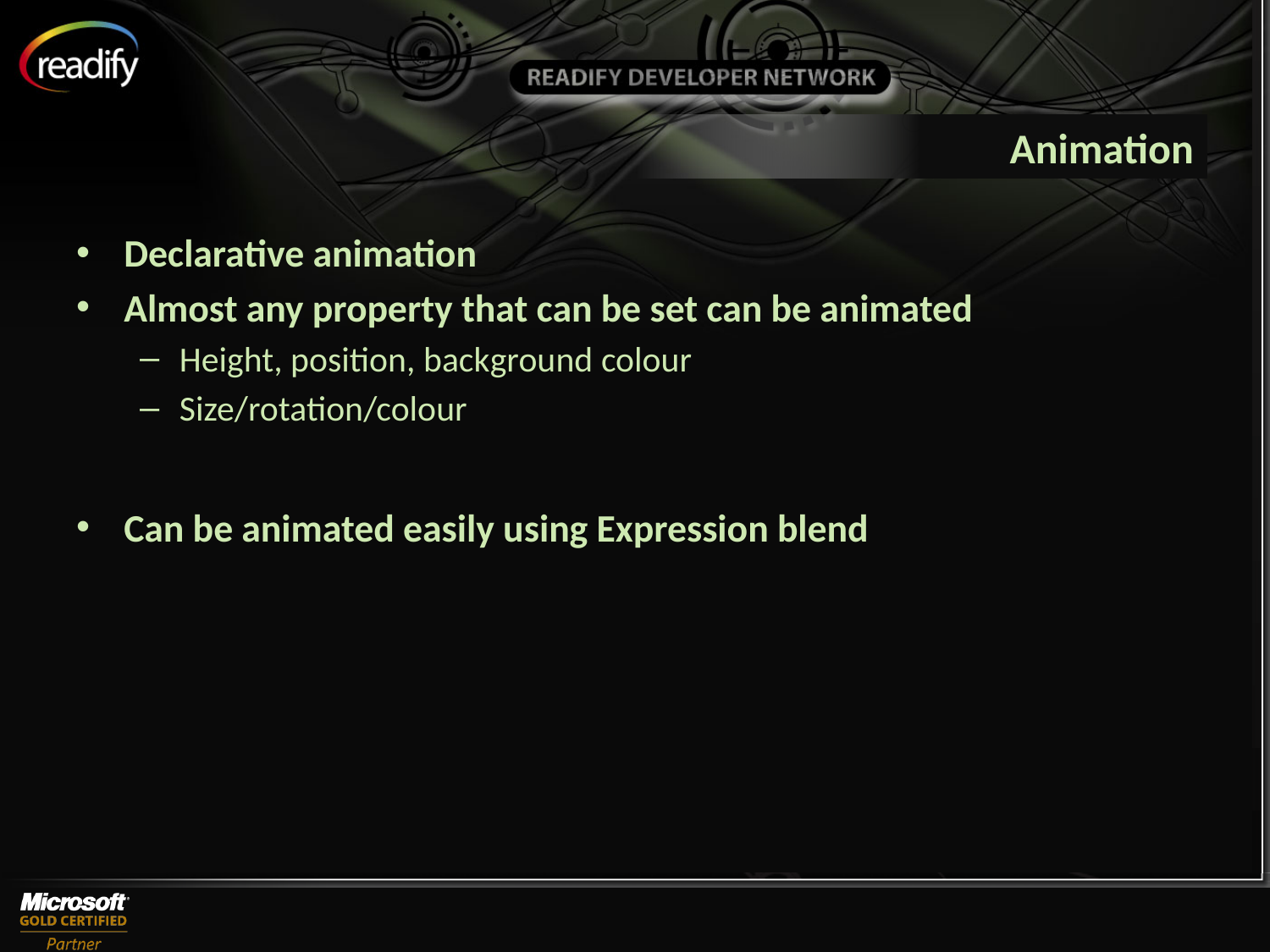

# Animation
Declarative animation
Almost any property that can be set can be animated
Height, position, background colour
Size/rotation/colour

Can be animated easily using Expression blend